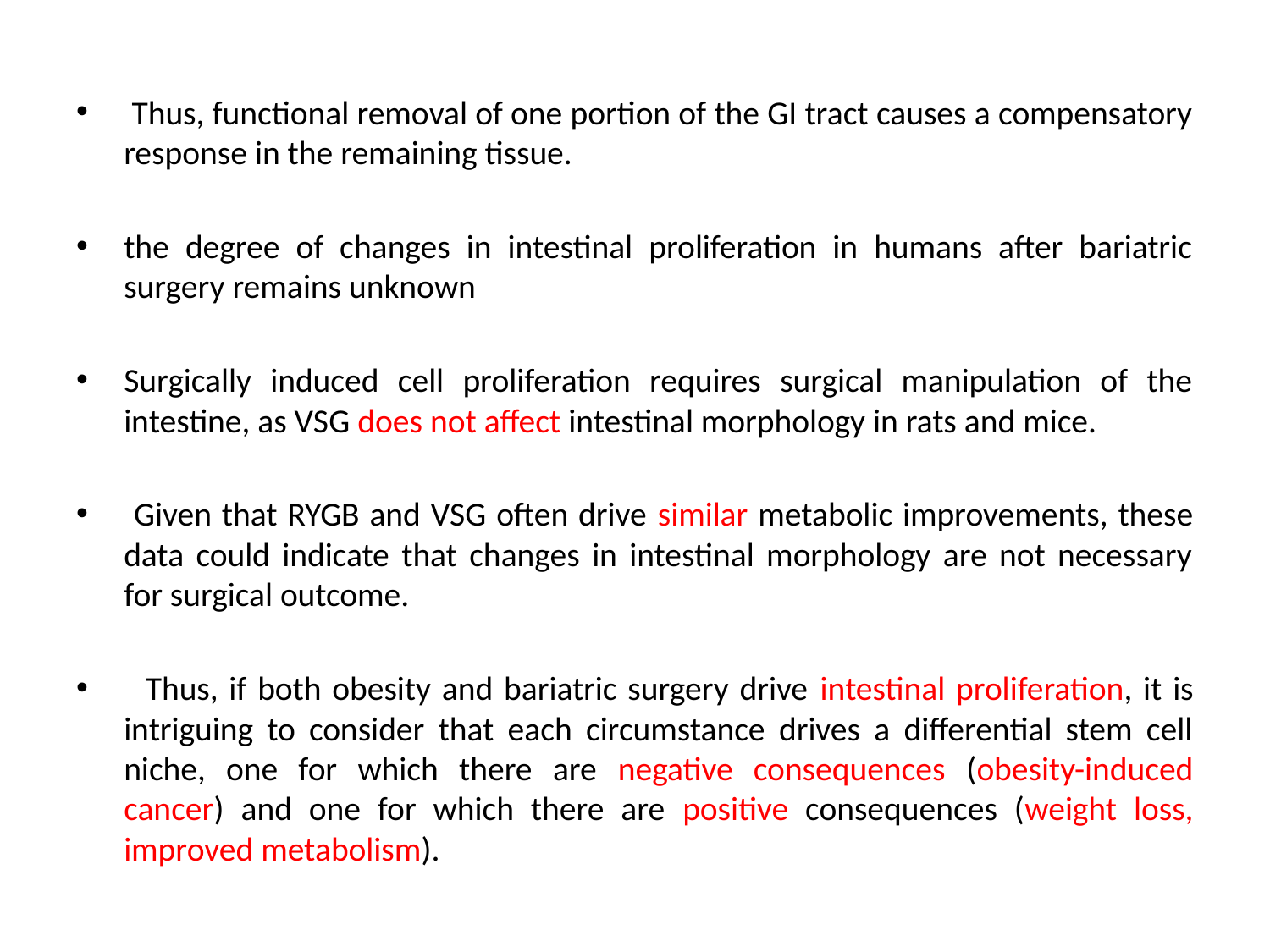

#
 Thus, functional removal of one portion of the GI tract causes a compensatory response in the remaining tissue.

the degree of changes in intestinal proliferation in humans after bariatric surgery remains unknown

Surgically induced cell proliferation requires surgical manipulation of the intestine, as VSG does not affect intestinal morphology in rats and mice.

 Given that RYGB and VSG often drive similar metabolic improvements, these data could indicate that changes in intestinal morphology are not necessary for surgical outcome.

  Thus, if both obesity and bariatric surgery drive intestinal proliferation, it is intriguing to consider that each circumstance drives a differential stem cell niche, one for which there are negative consequences (obesity-induced cancer) and one for which there are positive consequences (weight loss, improved metabolism).